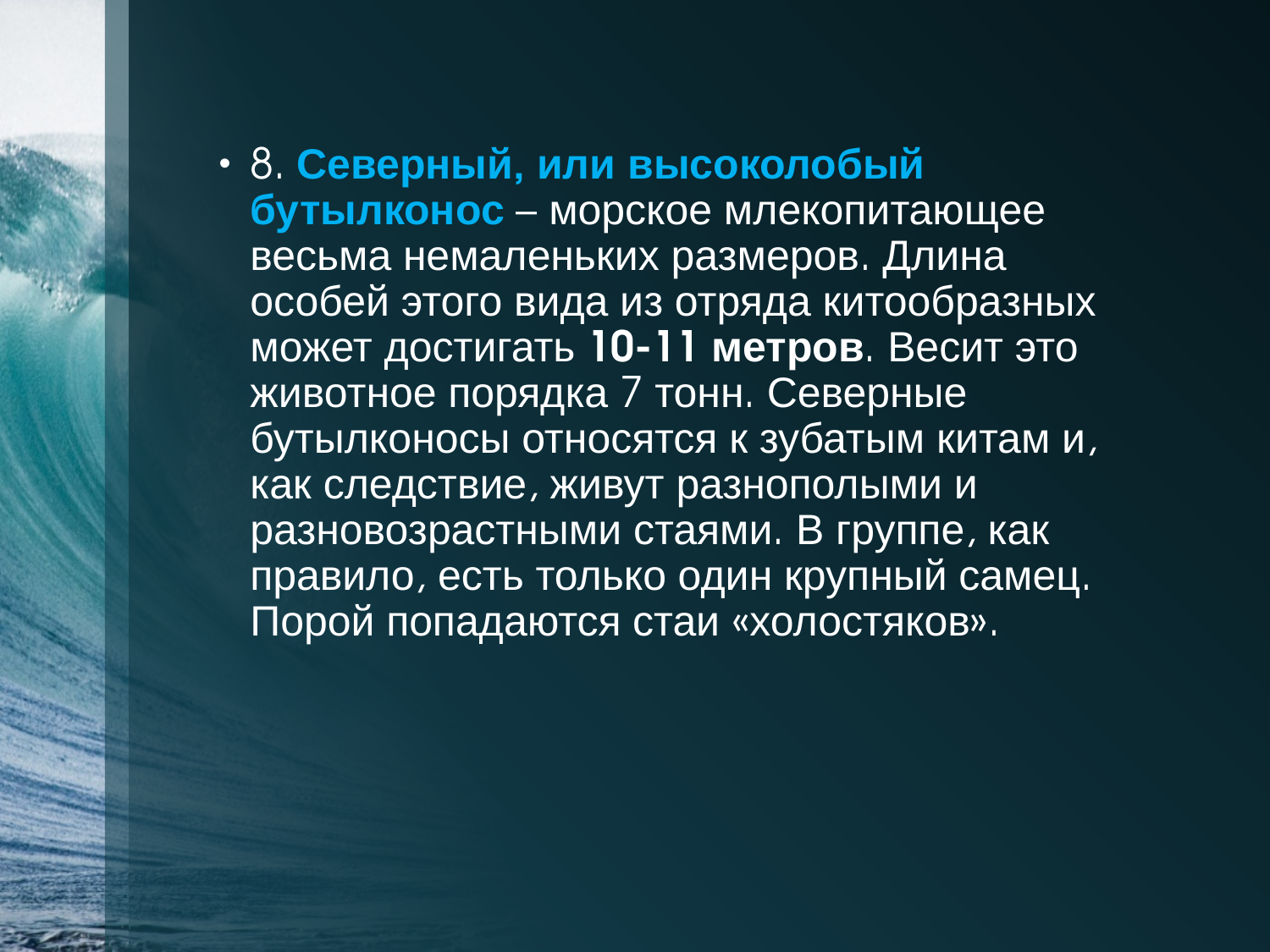

8. Северный, или высоколобый бутылконос – морское млекопитающее весьма немаленьких размеров. Длина особей этого вида из отряда китообразных может достигать 10-11 метров. Весит это животное порядка 7 тонн. Северные бутылконосы относятся к зубатым китам и, как следствие, живут разнополыми и разновозрастными стаями. В группе, как правило, есть только один крупный самец. Порой попадаются стаи «холостяков».